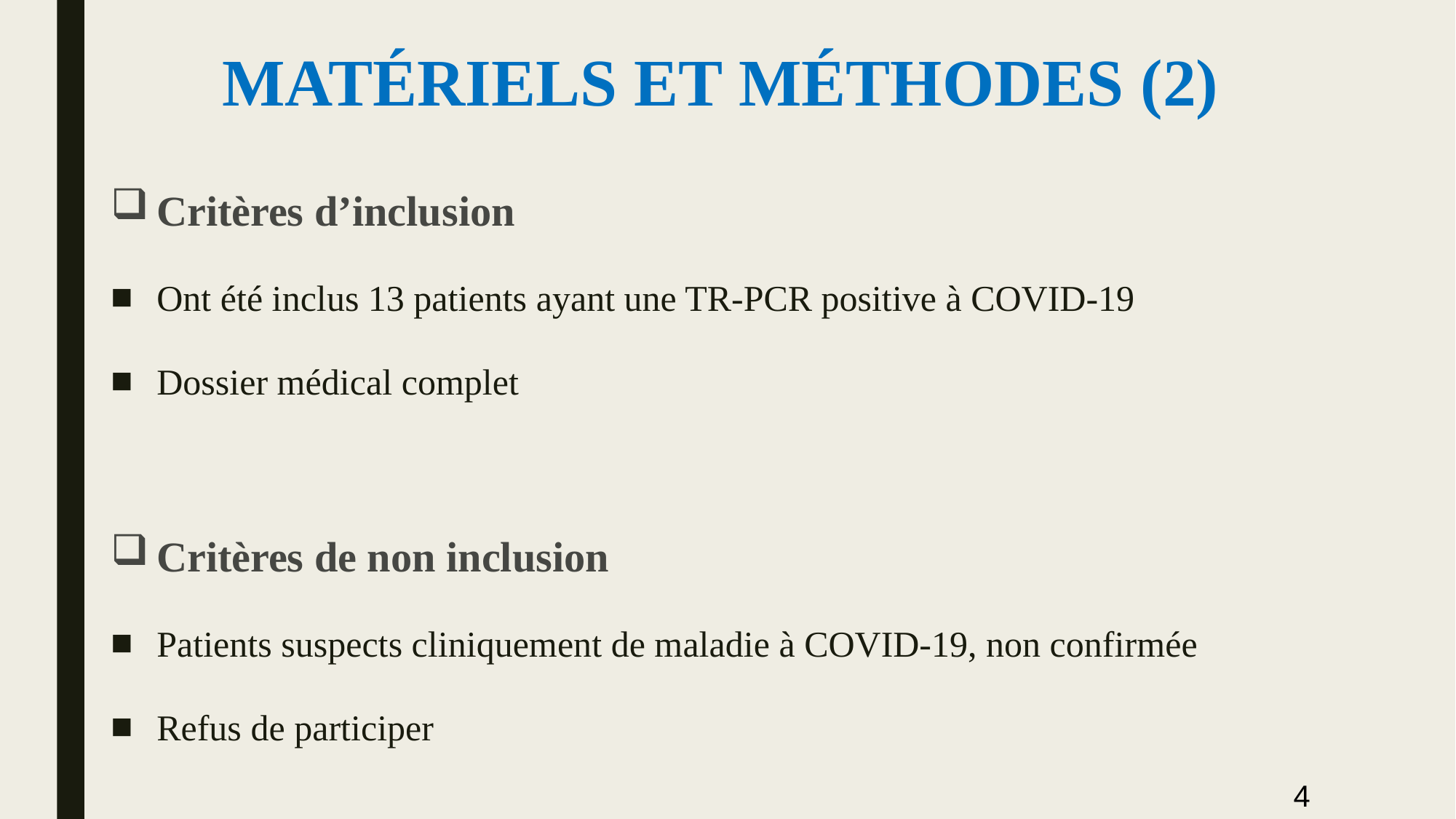

# MATÉRIELS ET MÉTHODES (2)
Critères d’inclusion
Ont été inclus 13 patients ayant une TR-PCR positive à COVID-19
Dossier médical complet

Critères de non inclusion
Patients suspects cliniquement de maladie à COVID-19, non confirmée
Refus de participer

4